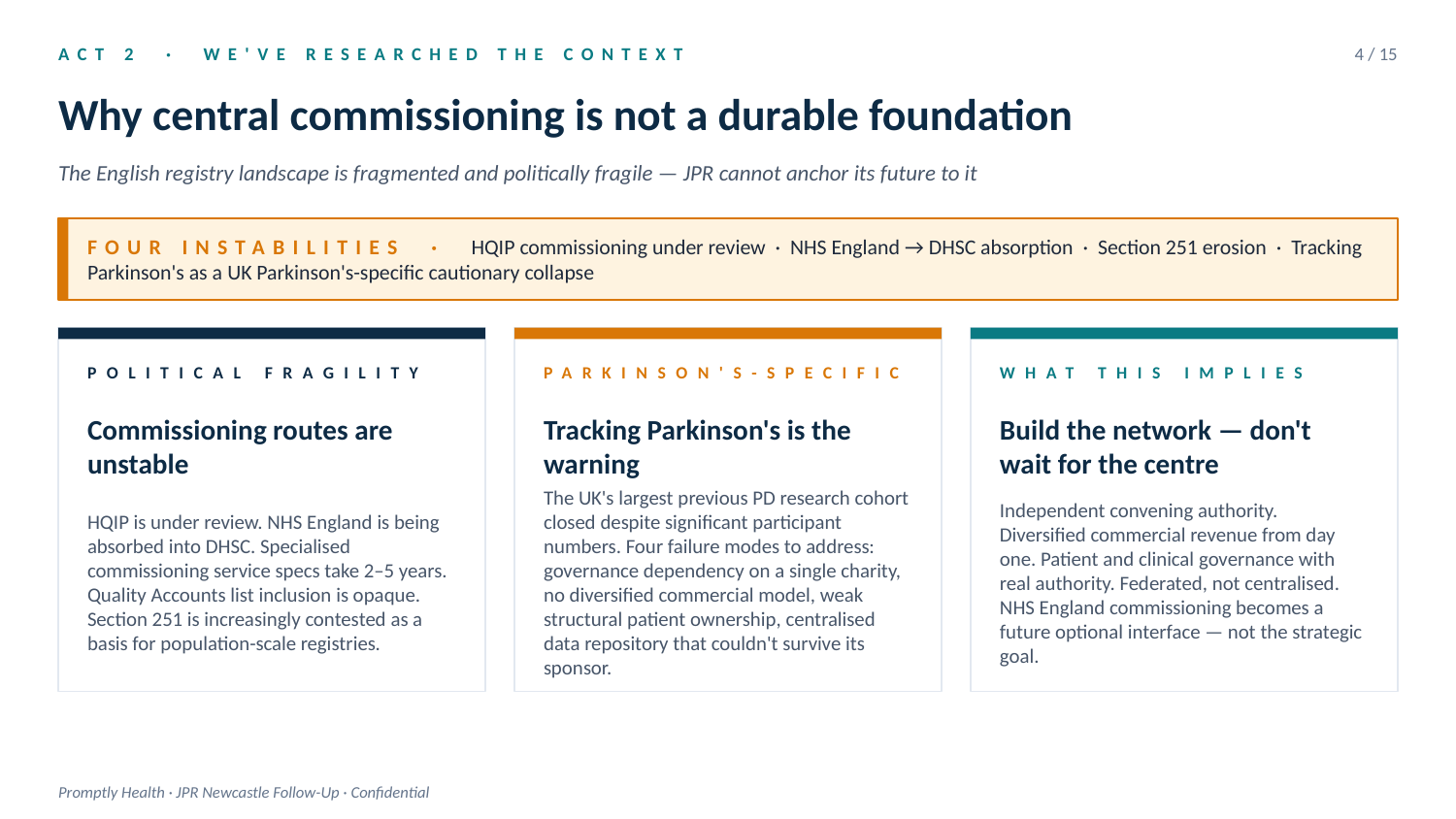

ACT 2  ·  WE'VE RESEARCHED THE CONTEXT
4 / 15
Why central commissioning is not a durable foundation
The English registry landscape is fragmented and politically fragile — JPR cannot anchor its future to it

FOUR INSTABILITIES  ·  HQIP commissioning under review  ·  NHS England → DHSC absorption  ·  Section 251 erosion  ·  Tracking Parkinson's as a UK Parkinson's-specific cautionary collapse

POLITICAL FRAGILITY
PARKINSON'S-SPECIFIC
WHAT THIS IMPLIES
Commissioning routes are unstable
Tracking Parkinson's is the warning
Build the network — don't wait for the centre
HQIP is under review. NHS England is being absorbed into DHSC. Specialised commissioning service specs take 2–5 years. Quality Accounts list inclusion is opaque. Section 251 is increasingly contested as a basis for population-scale registries.
The UK's largest previous PD research cohort closed despite significant participant numbers. Four failure modes to address: governance dependency on a single charity, no diversified commercial model, weak structural patient ownership, centralised data repository that couldn't survive its sponsor.
Independent convening authority. Diversified commercial revenue from day one. Patient and clinical governance with real authority. Federated, not centralised. NHS England commissioning becomes a future optional interface — not the strategic goal.
Promptly Health · JPR Newcastle Follow-Up · Confidential